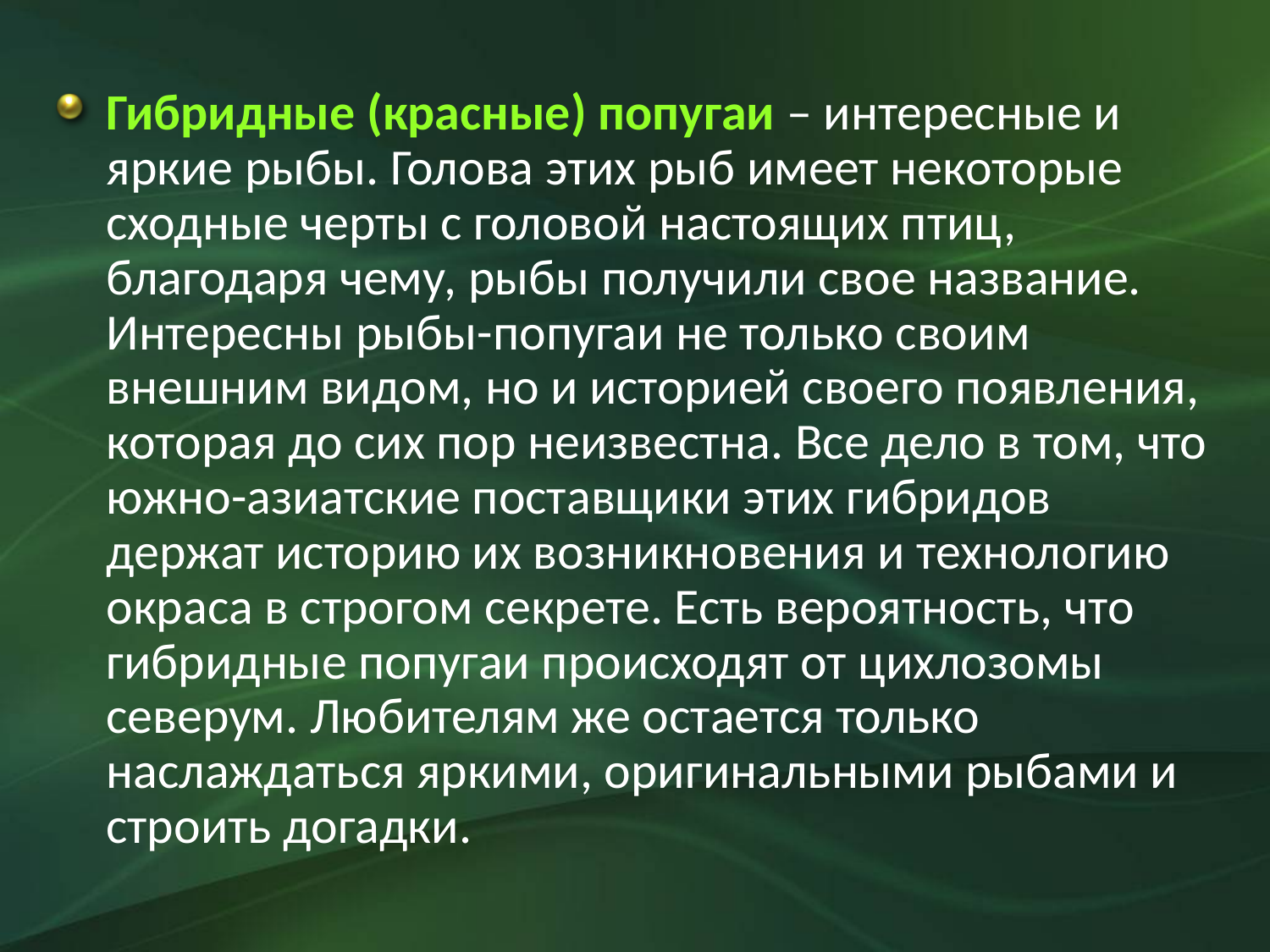

Гибридные (красные) попугаи – интересные и яркие рыбы. Голова этих рыб имеет некоторые сходные черты с головой настоящих птиц, благодаря чему, рыбы получили свое название. Интересны рыбы-попугаи не только своим внешним видом, но и историей своего появления, которая до сих пор неизвестна. Все дело в том, что южно-азиатские поставщики этих гибридов держат историю их возникновения и технологию окраса в строгом секрете. Есть вероятность, что гибридные попугаи происходят от цихлозомы северум. Любителям же остается только наслаждаться яркими, оригинальными рыбами и строить догадки.